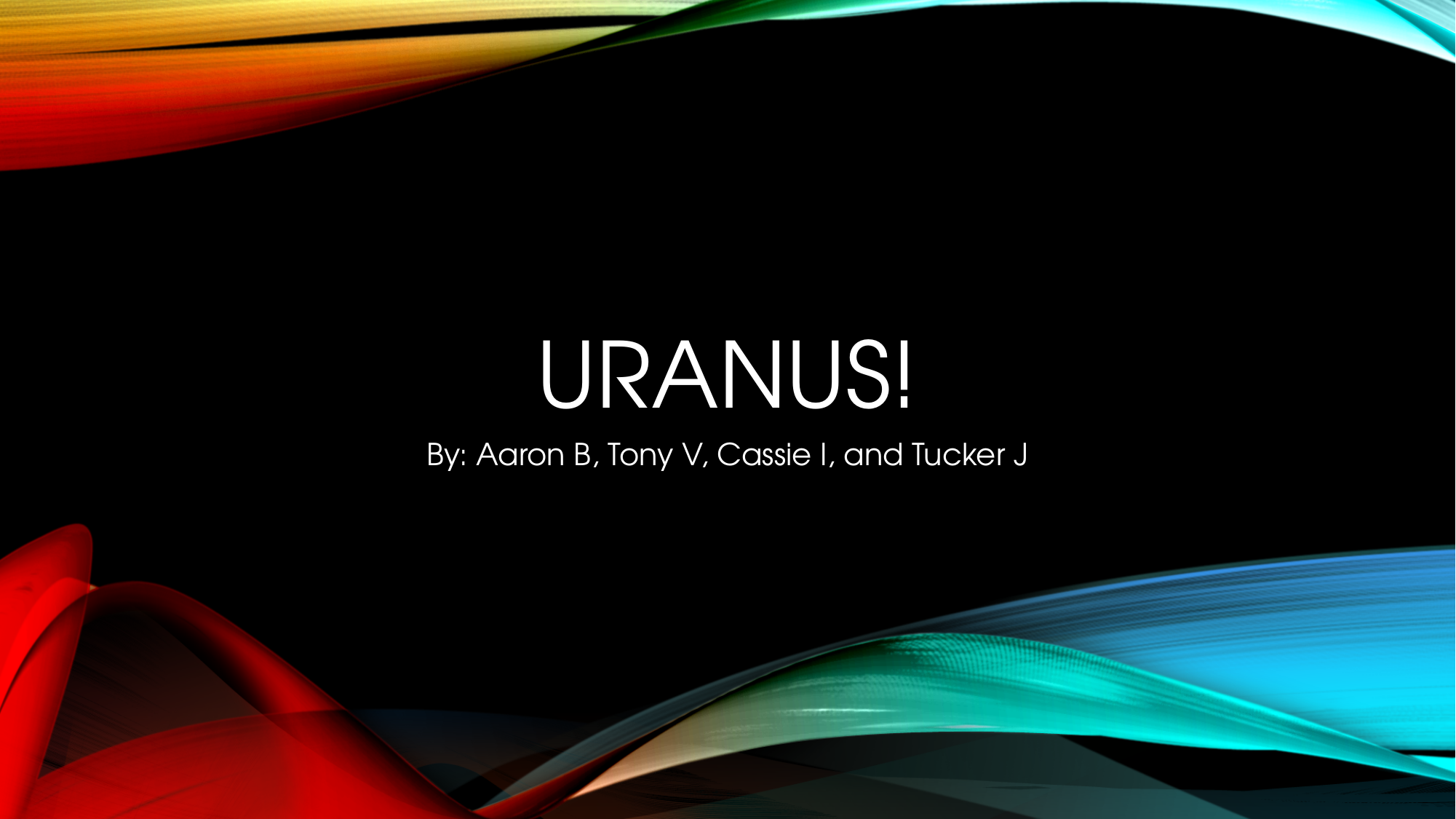

# Uranus!
By: Aaron B, Tony V, Cassie I, and Tucker J